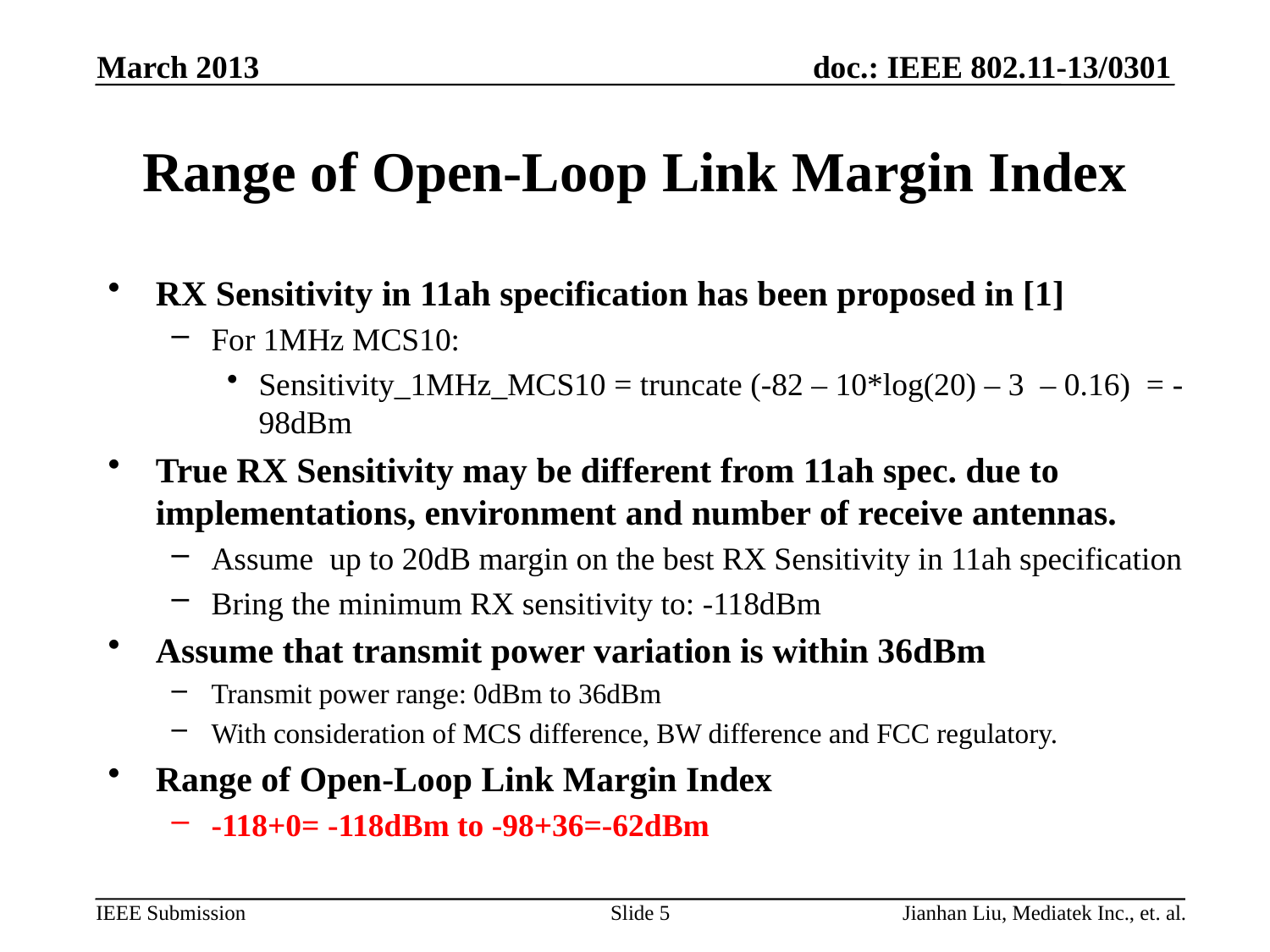

March 2013
# Range of Open-Loop Link Margin Index
RX Sensitivity in 11ah specification has been proposed in [1]
For 1MHz MCS10:
Sensitivity_1MHz_MCS10 = truncate (-82 – 10*log(20) – 3  – 0.16)  = -98dBm
True RX Sensitivity may be different from 11ah spec. due to implementations, environment and number of receive antennas.
Assume  up to 20dB margin on the best RX Sensitivity in 11ah specification
Bring the minimum RX sensitivity to: -118dBm
Assume that transmit power variation is within 36dBm
Transmit power range: 0dBm to 36dBm
With consideration of MCS difference, BW difference and FCC regulatory.
Range of Open-Loop Link Margin Index
-118+0= -118dBm to -98+36=-62dBm

Slide 5
Jianhan Liu, Mediatek Inc., et. al.